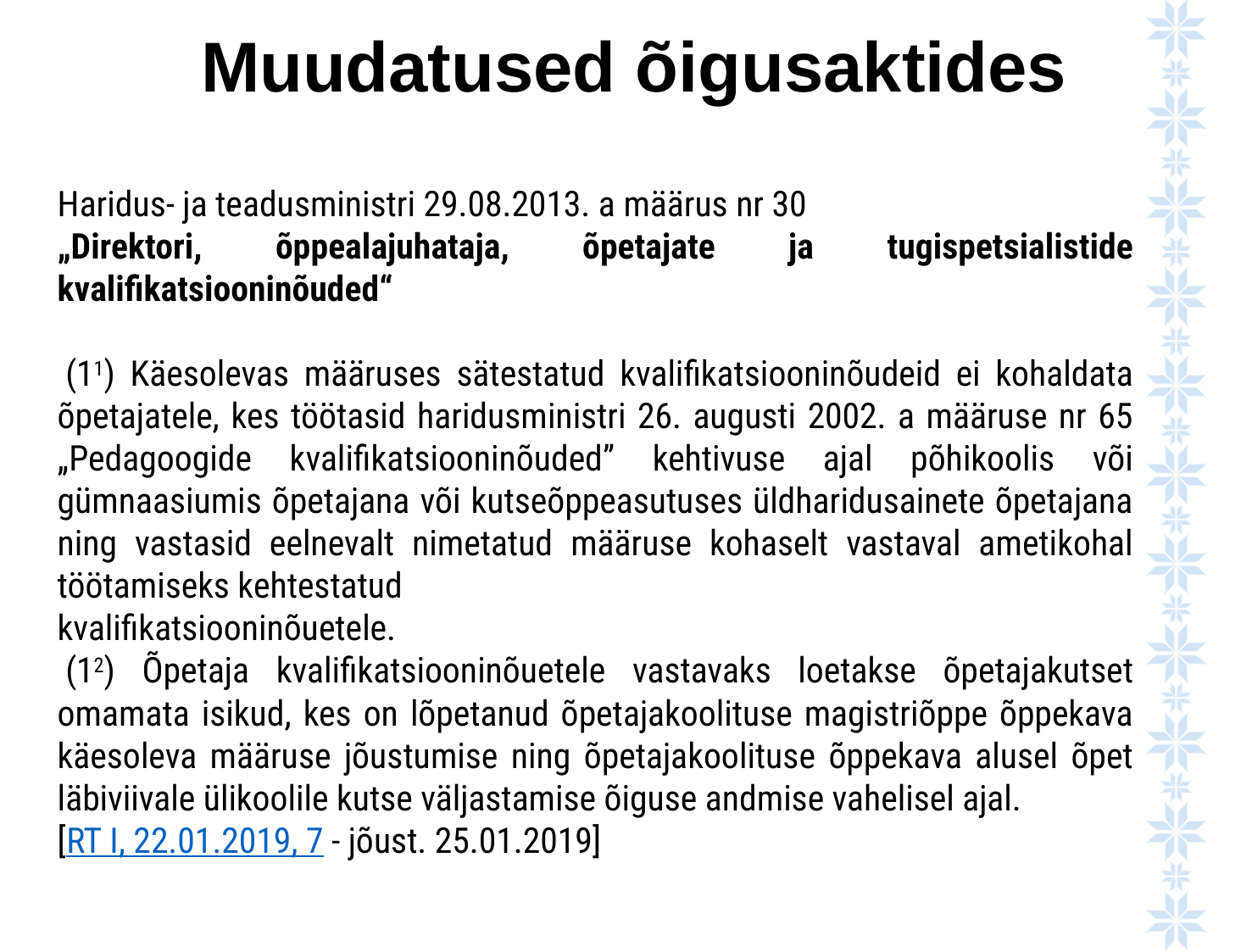

Muudatused õigusaktides
Haridus- ja teadusministri 29.08.2013. a määrus nr 30
„Direktori, õppealajuhataja, õpetajate ja tugispetsialistide kvalifikatsiooninõuded“

 (11) Käesolevas määruses sätestatud kvalifikatsiooninõudeid ei kohaldata õpetajatele, kes töötasid haridusministri 26. augusti 2002. a määruse nr 65 „Pedagoogide kvalifikatsiooninõuded” kehtivuse ajal põhikoolis või gümnaasiumis õpetajana või kutseõppeasutuses üldharidusainete õpetajana ning vastasid eelnevalt nimetatud määruse kohaselt vastaval ametikohal töötamiseks kehtestatud
kvalifikatsiooninõuetele.
 (12) Õpetaja kvalifikatsiooninõuetele vastavaks loetakse õpetajakutset omamata isikud, kes on lõpetanud õpetajakoolituse magistriõppe õppekava käesoleva määruse jõustumise ning õpetajakoolituse õppekava alusel õpet läbiviivale ülikoolile kutse väljastamise õiguse andmise vahelisel ajal.
[RT I, 22.01.2019, 7 - jõust. 25.01.2019]